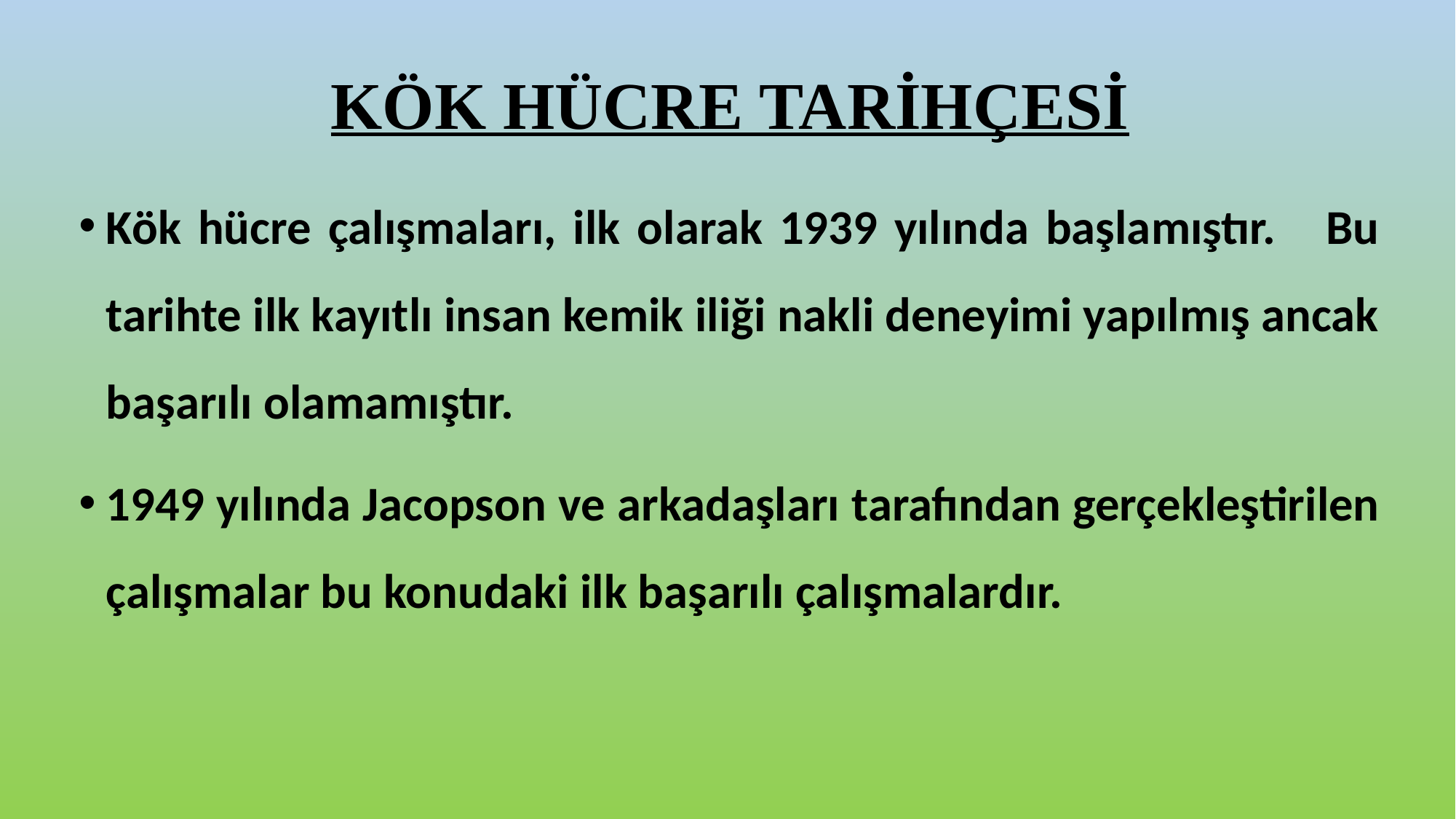

# KÖK HÜCRE TARİHÇESİ
Kök hücre çalışmaları, ilk olarak 1939 yılında başlamıştır.   Bu tarihte ilk kayıtlı insan kemik iliği nakli deneyimi yapılmış ancak başarılı olamamıştır.
1949 yılında Jacopson ve arkadaşları tarafından gerçekleştirilen çalışmalar bu konudaki ilk başarılı çalışmalardır.